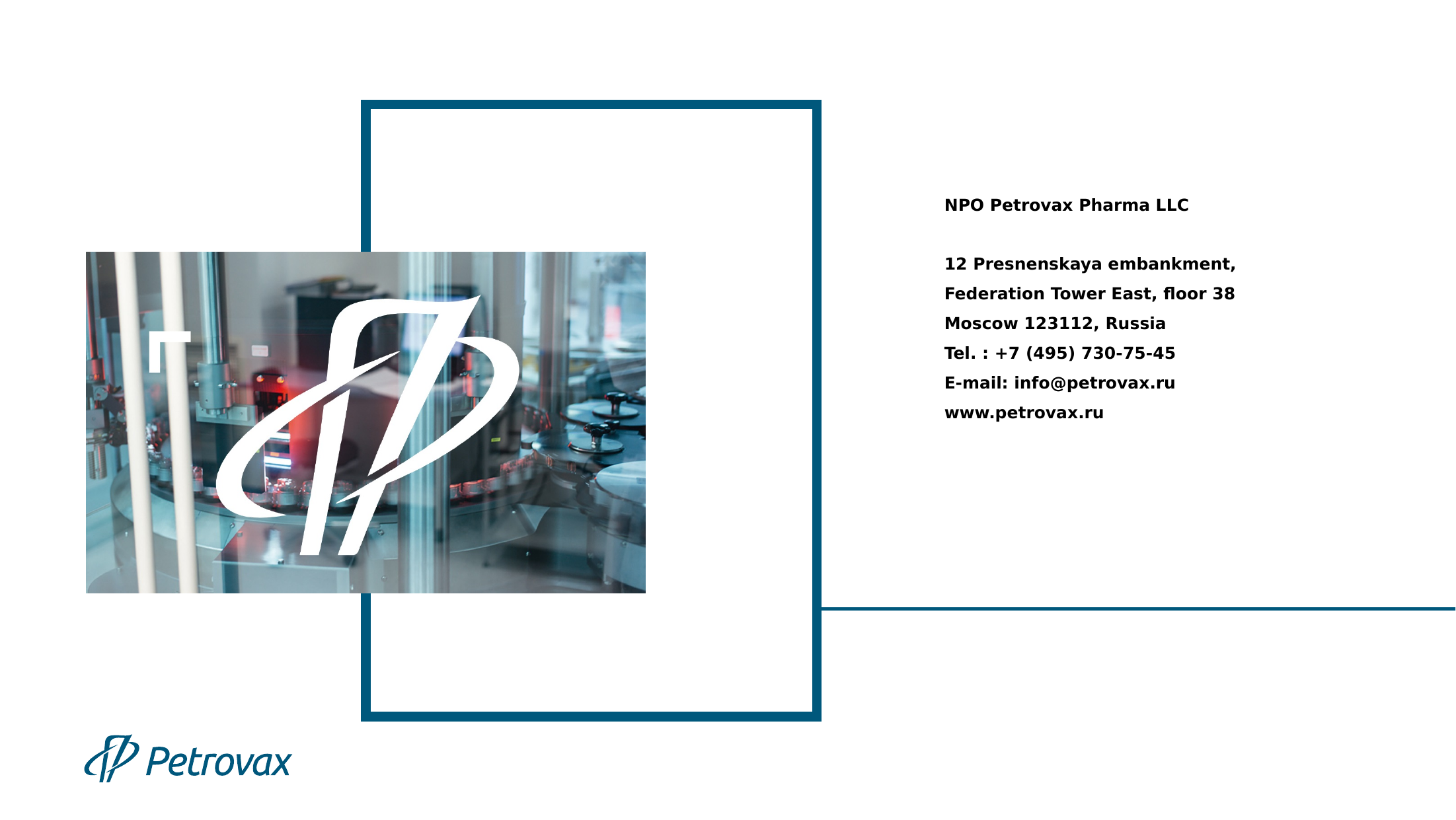

NPO Petrovax Pharma LLC

12 Presnenskaya embankment, Federation Tower East, floor 38
Moscow 123112, Russia
Tel. : +7 (495) 730-75-45
E-mail: info@petrovax.ru
www.petrovax.ru